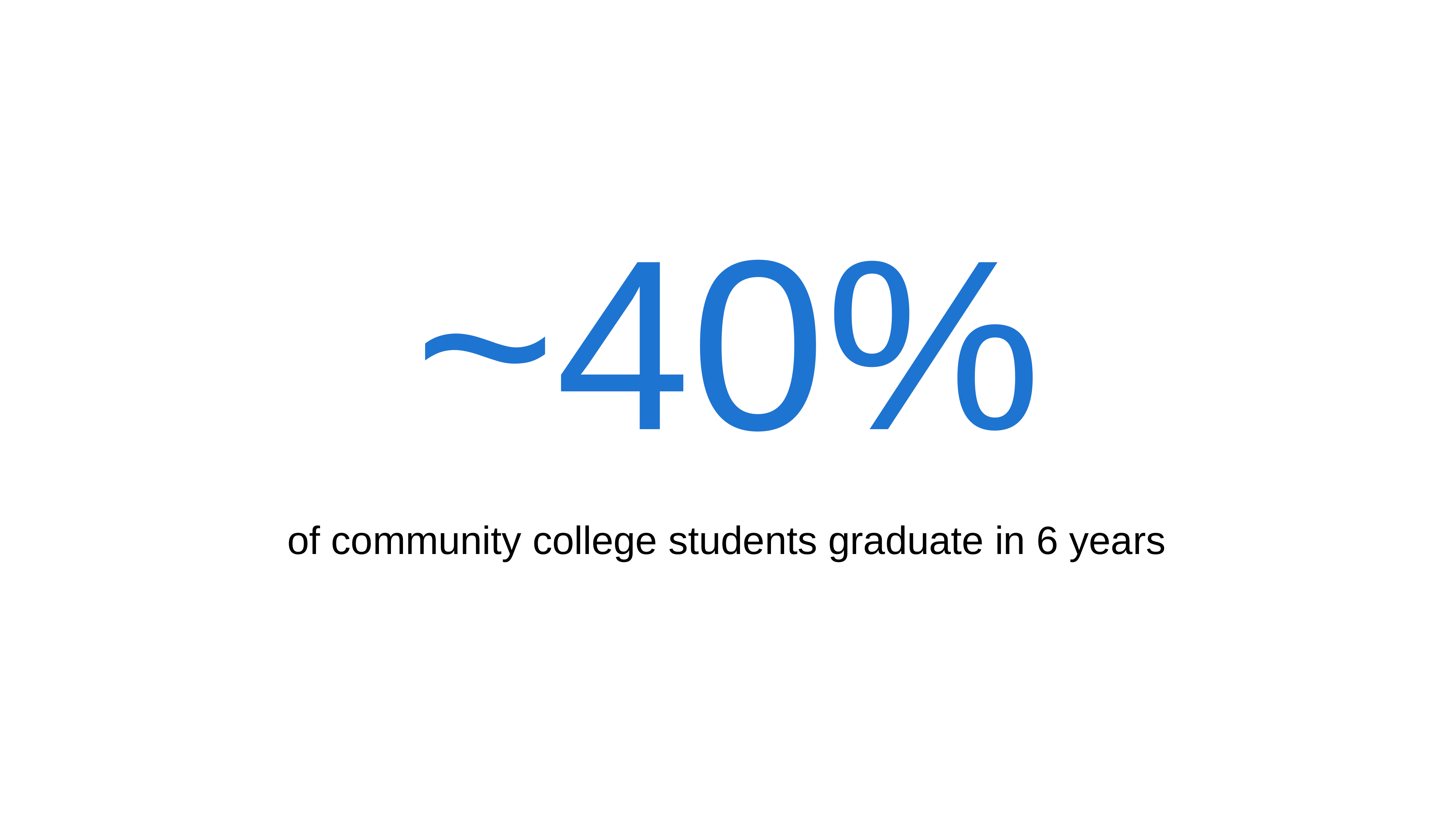

# ~40%
of community college students graduate in 6 years